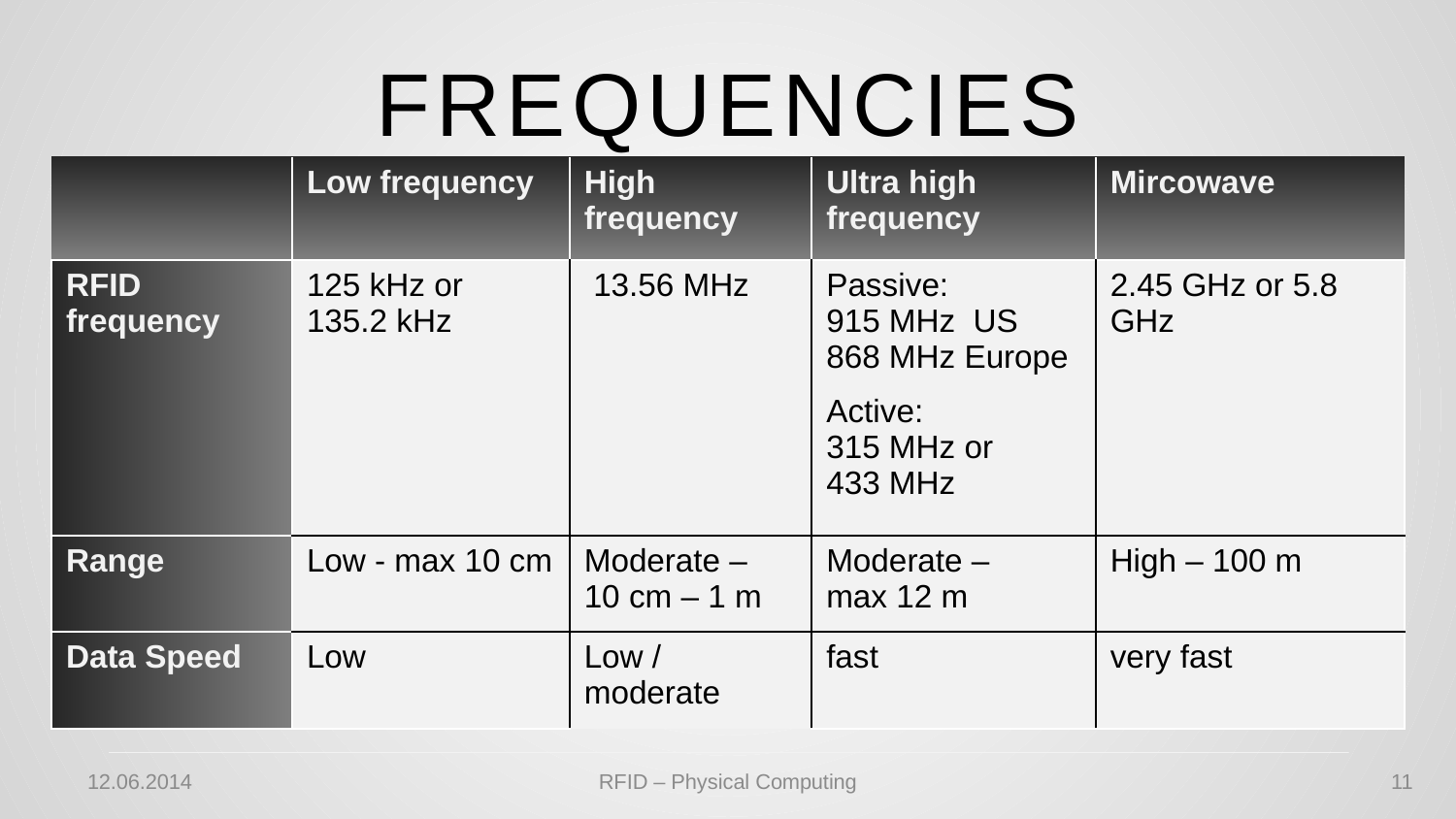

# FREQUENCIES
|  | Low frequency | High frequency | Ultra high frequency | Mircowave |
| --- | --- | --- | --- | --- |
| RFID frequency | 125 kHz or 135.2 kHz | 13.56 MHz | Passive: 915 MHz US 868 MHz Europe Active: 315 MHz or 433 MHz | 2.45 GHz or 5.8 GHz |
| Range | Low - max 10 cm | Moderate – 10 cm – 1 m | Moderate – max 12 m | High – 100 m |
| Data Speed | Low | Low / moderate | fast | very fast |
12.06.2014
RFID – Physical Computing
11